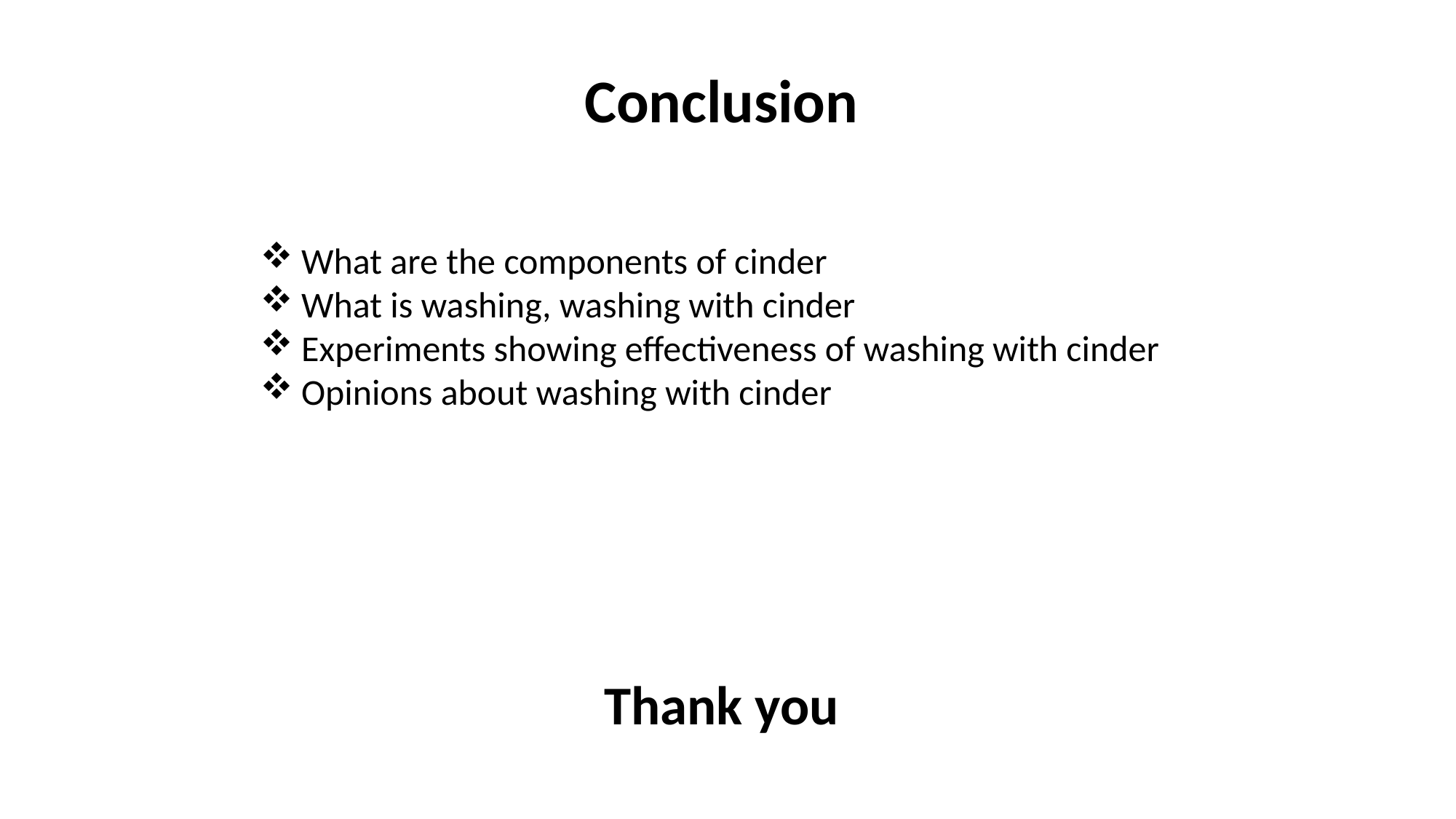

Conclusion
What are the components of cinder
What is washing, washing with cinder
Experiments showing effectiveness of washing with cinder
Opinions about washing with cinder
Thank you